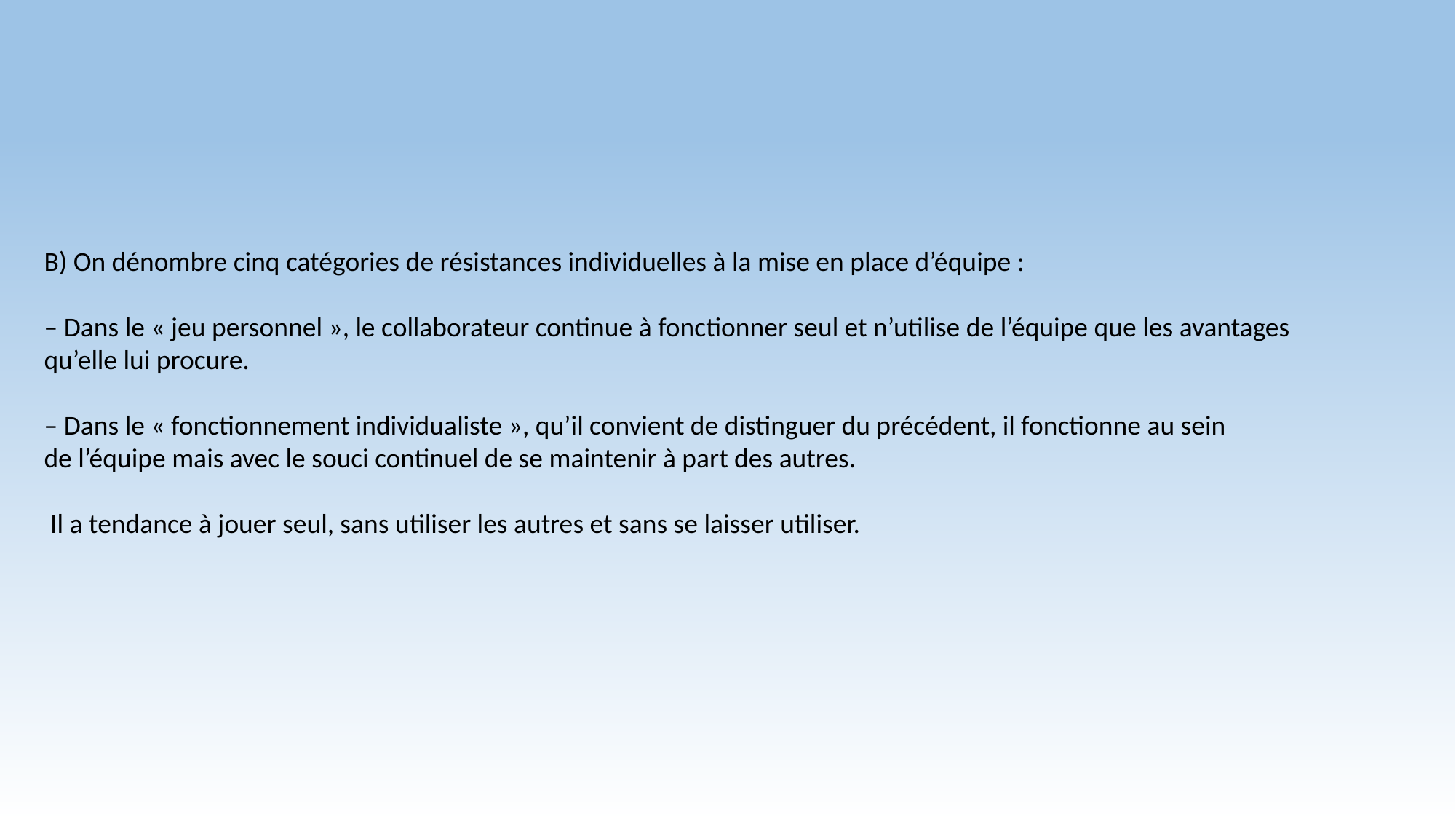

B) On dénombre cinq catégories de résistances individuelles à la mise en place d’équipe :

– Dans le « jeu personnel », le collaborateur continue à fonctionner seul et n’utilise de l’équipe que les avantages
qu’elle lui procure.

– Dans le « fonctionnement individualiste », qu’il convient de distinguer du précédent, il fonctionne au sein
de l’équipe mais avec le souci continuel de se maintenir à part des autres.

 Il a tendance à jouer seul, sans utiliser les autres et sans se laisser utiliser.